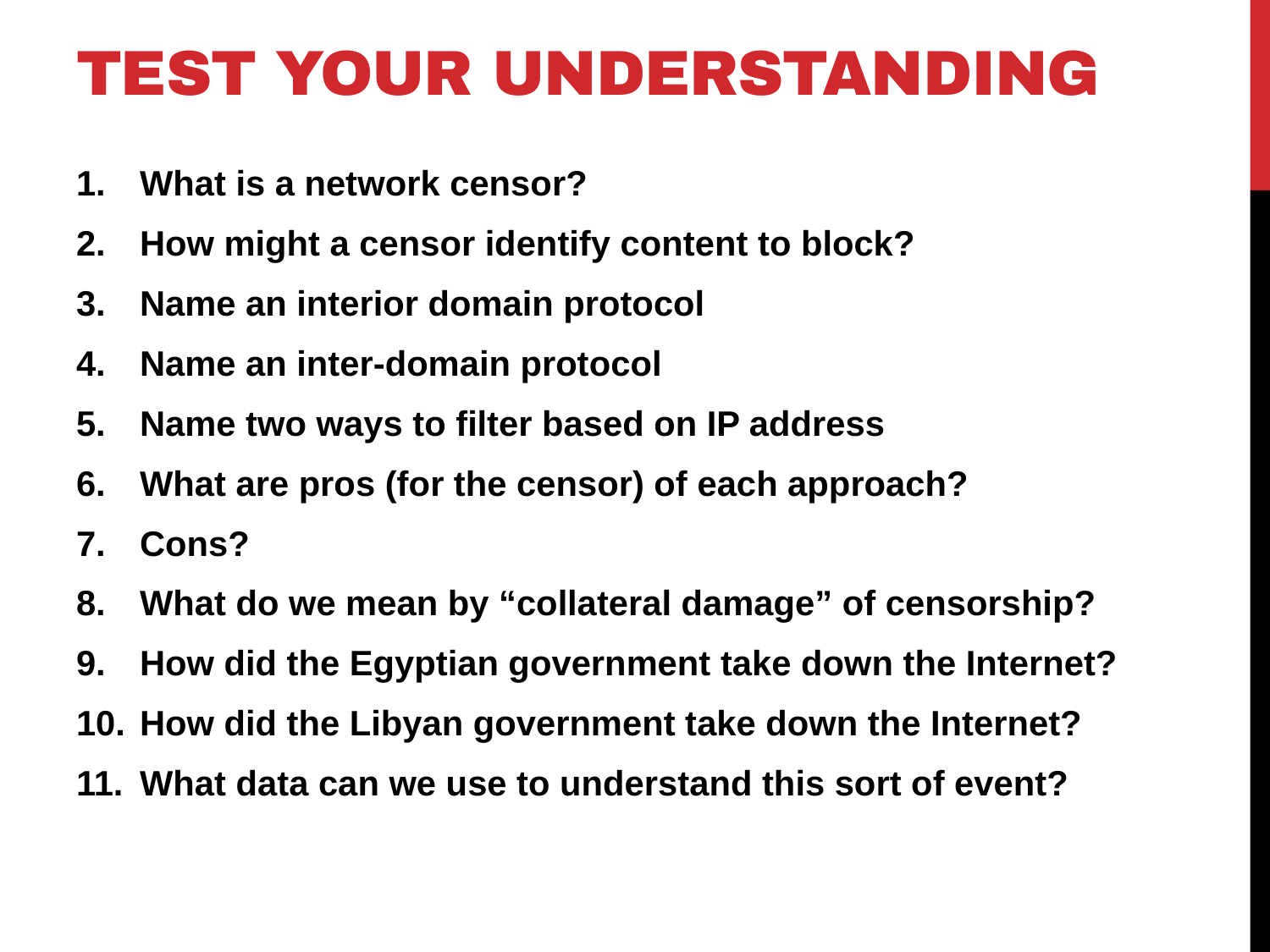

# Test your understanding
What is a network censor?
How might a censor identify content to block?
Name an interior domain protocol
Name an inter-domain protocol
Name two ways to filter based on IP address
What are pros (for the censor) of each approach?
Cons?
What do we mean by “collateral damage” of censorship?
How did the Egyptian government take down the Internet?
How did the Libyan government take down the Internet?
What data can we use to understand this sort of event?